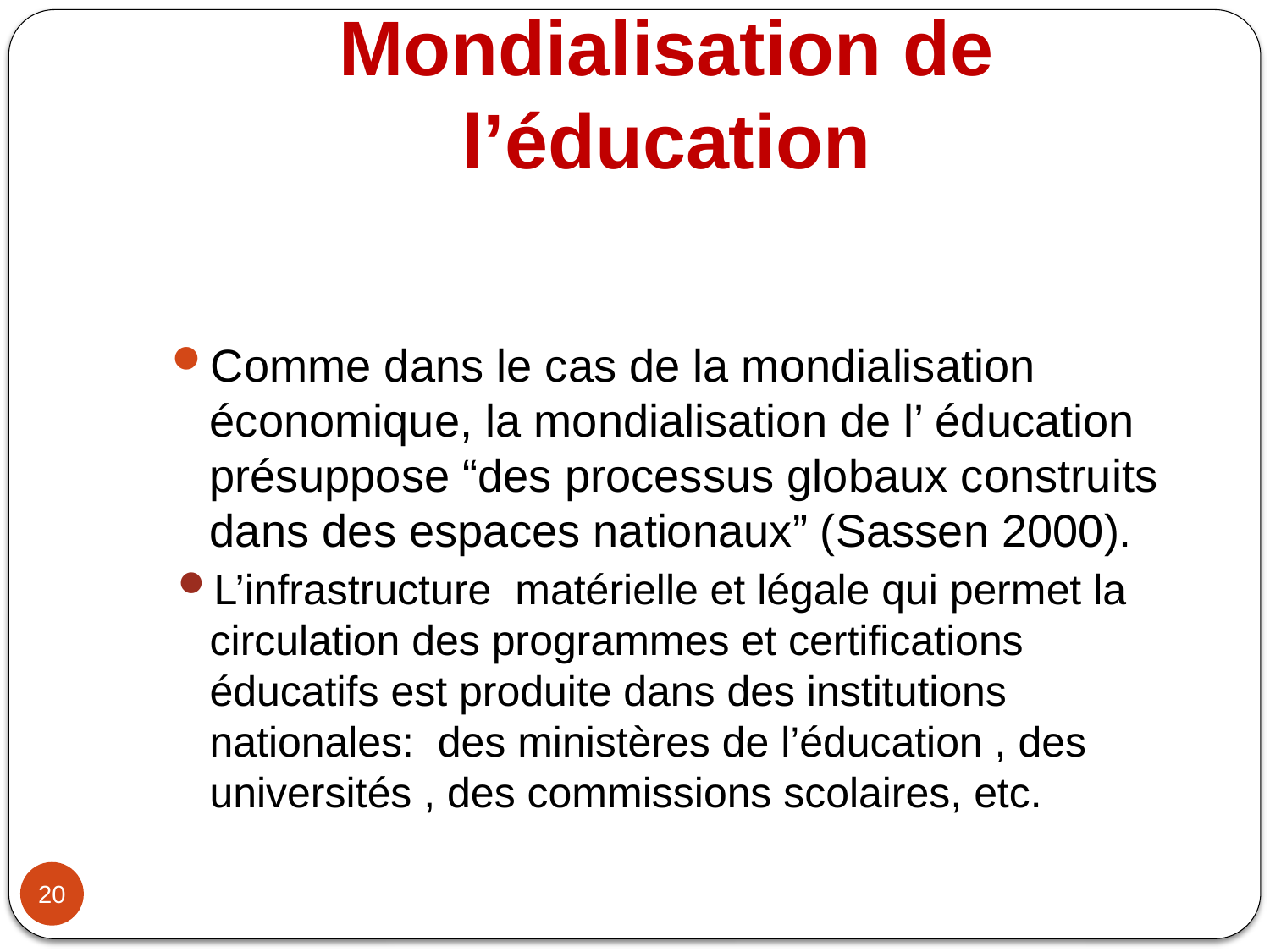

# Mondialisation de l’éducation

Comme dans le cas de la mondialisation économique, la mondialisation de l’ éducation présuppose “des processus globaux construits dans des espaces nationaux” (Sassen 2000).
L’infrastructure  matérielle et légale qui permet la circulation des programmes et certifications éducatifs est produite dans des institutions nationales:  des ministères de l’éducation , des universités , des commissions scolaires, etc.

20